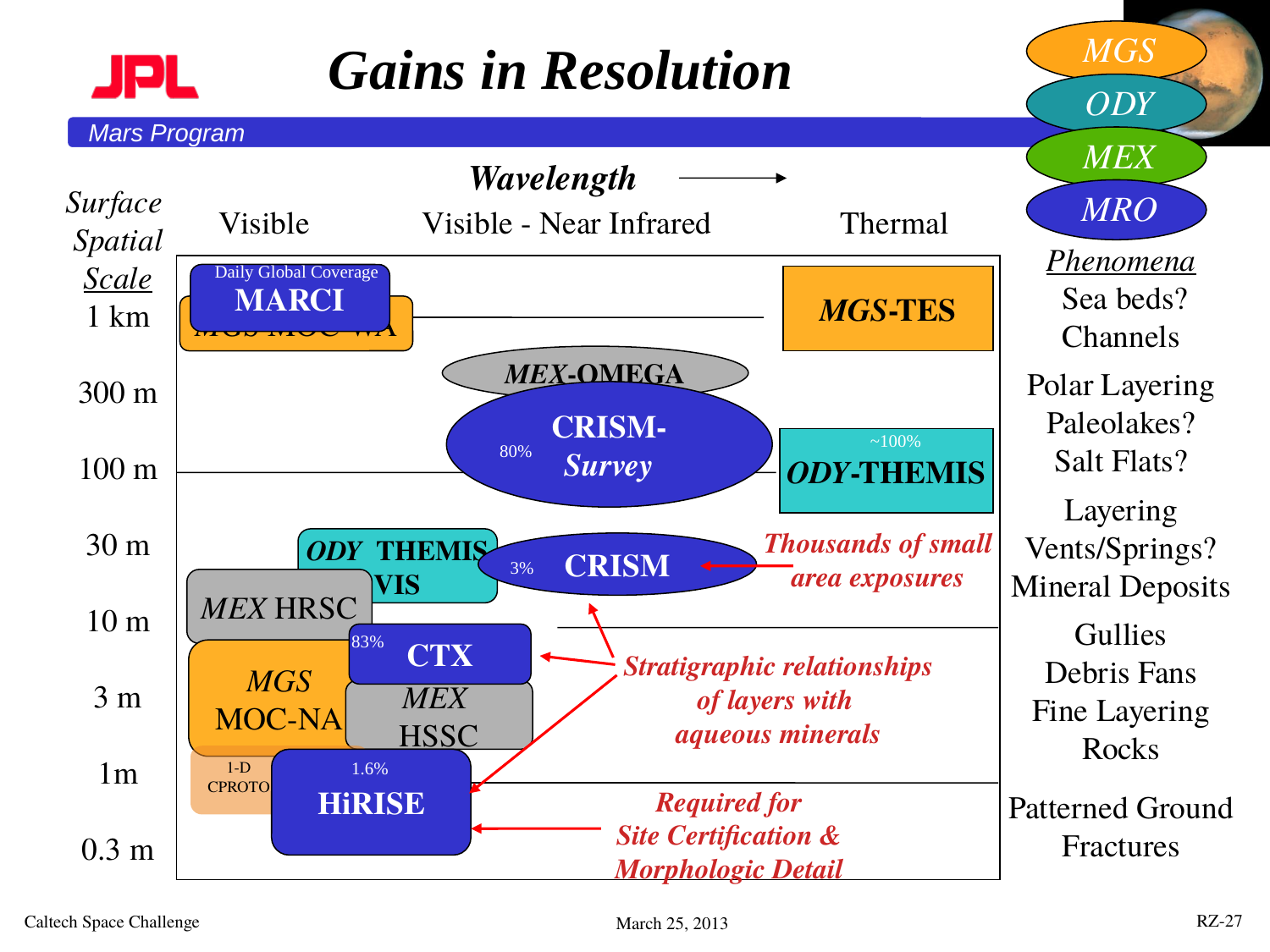

# Gains in Resolution

MGS

ODY

MEX
Wavelength
Surface
Spatial
Scale
1 km

300 m

100 m

30 m

10 m

3 m

1m

0.3 m

MRO
MARCI
CRISM-Survey
CRISM
CTX
HiRISE
Thousands of small
area exposures

Stratigraphic relationships
of layers with
aqueous minerals

Required for
Site Certification &
Morphologic Detail

Daily Global Coverage
80%
3%
83%
1.6%
Visible              Visible - Near Infrared                Thermal
Phenomena
 Sea beds?
Channels
Polar Layering
Paleolakes?
Salt Flats?
Layering
Vents/Springs?
Mineral Deposits
Gullies
Debris Fans
Fine Layering
Rocks

Patterned Ground
Fractures

MGS-TES
MGS MOC-WA

MEX-OMEGA
~100%
ODY-THEMIS

ODY  THEMIS
VIS
MEX HRSC

MGS
MOC-NA
MEX
HSSC

1-D CPROTO